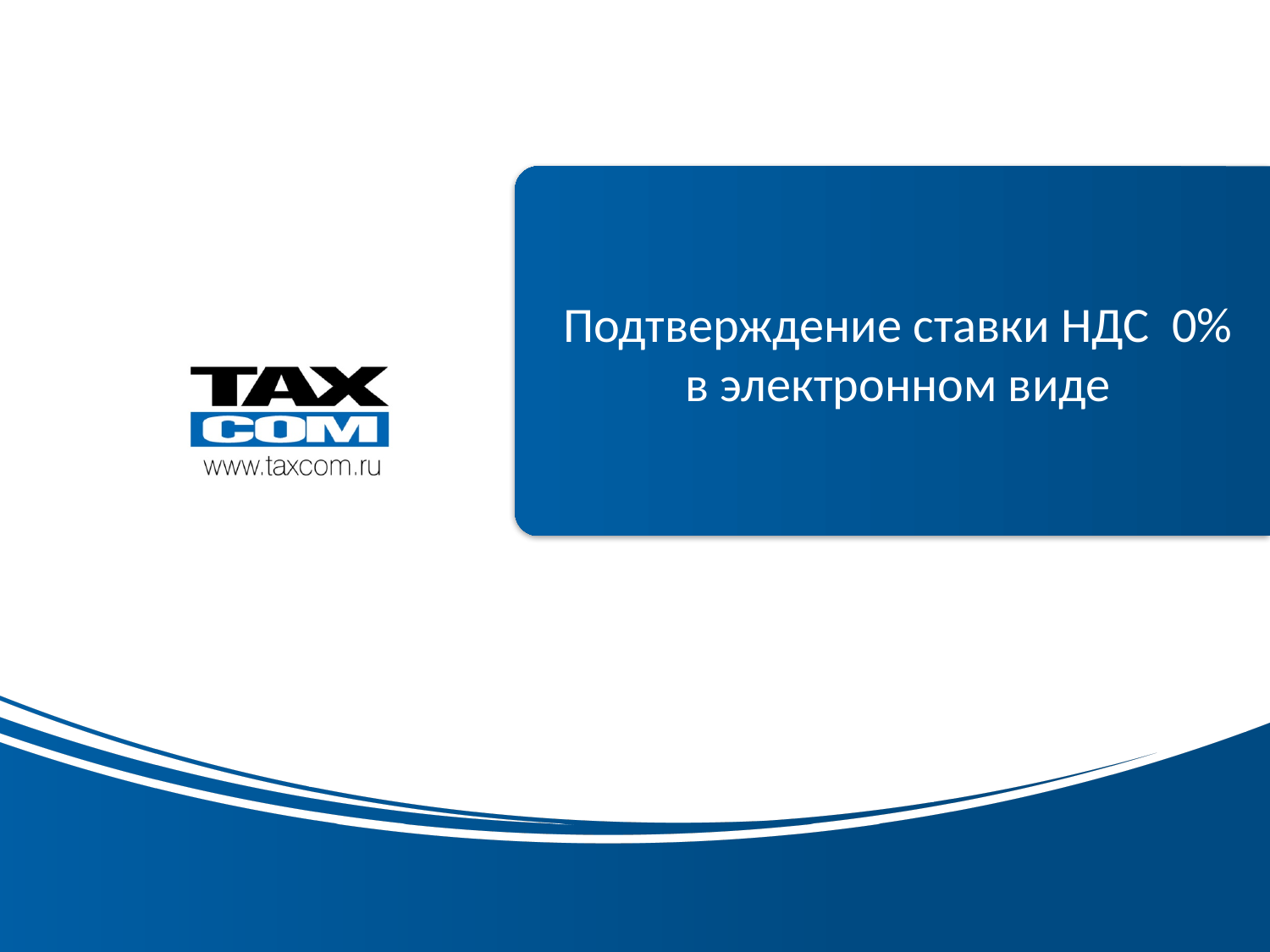

# Подтверждение ставки НДС  0% в электронном виде